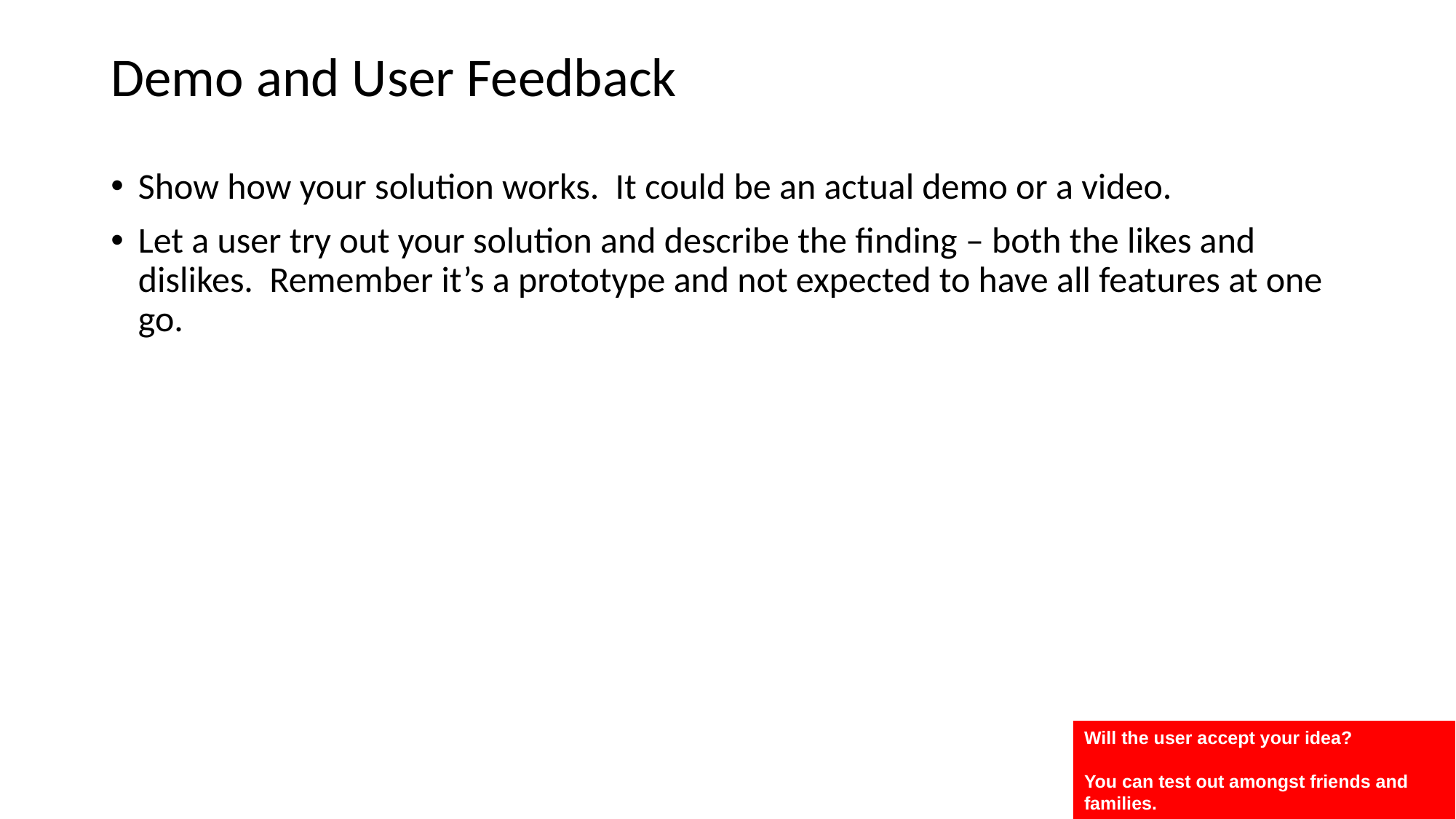

# Demo and User Feedback
Show how your solution works.  It could be an actual demo or a video.
Let a user try out your solution and describe the finding – both the likes and dislikes.  Remember it’s a prototype and not expected to have all features at one go.
Will the user accept your idea?

You can test out amongst friends and families.